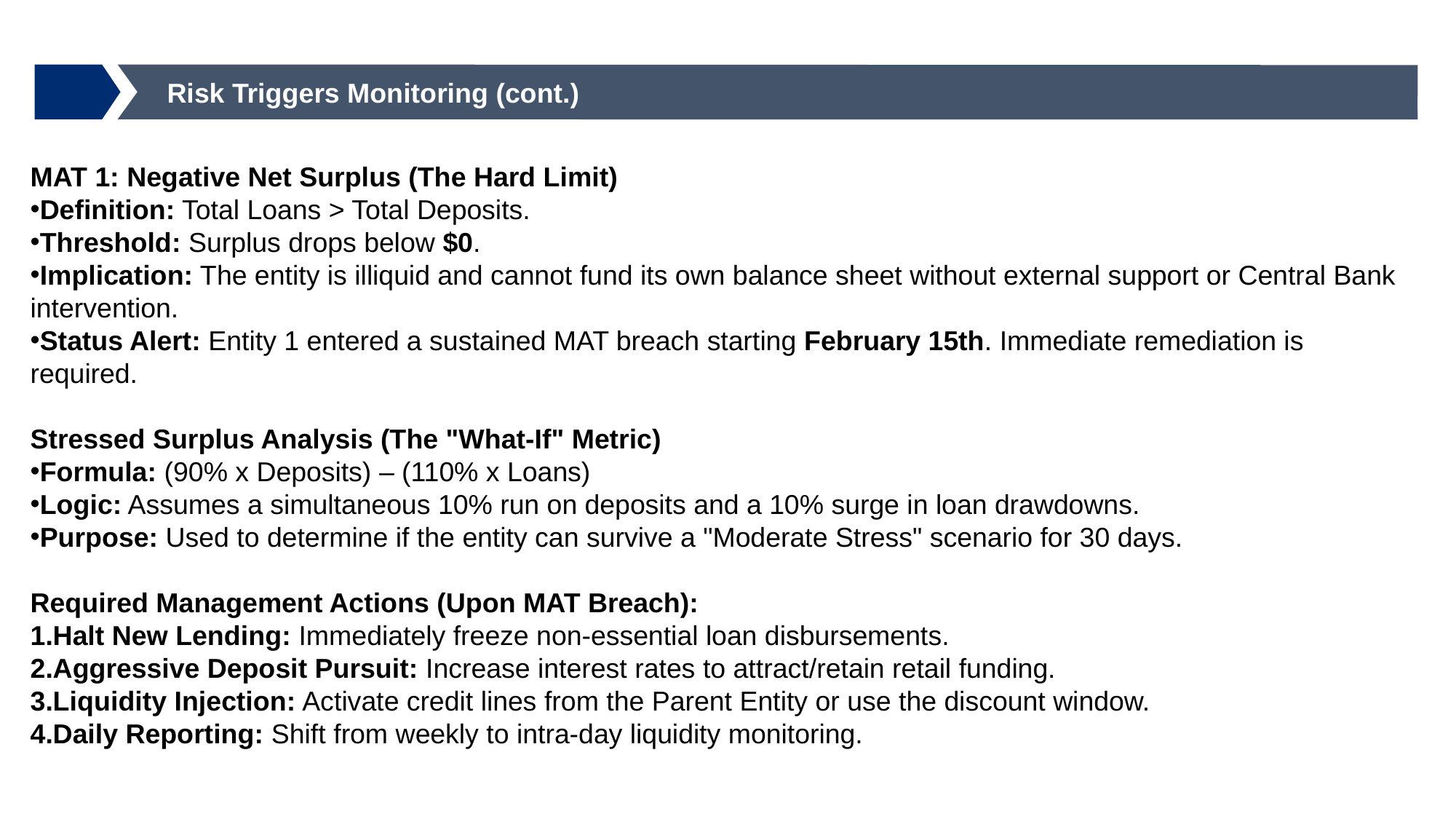

# Risk Triggers Monitoring (cont.)
MAT 1: Negative Net Surplus (The Hard Limit)
Definition: Total Loans > Total Deposits.
Threshold: Surplus drops below $0.
Implication: The entity is illiquid and cannot fund its own balance sheet without external support or Central Bank intervention.
Status Alert: Entity 1 entered a sustained MAT breach starting February 15th. Immediate remediation is required.

Stressed Surplus Analysis (The "What-If" Metric)
Formula: (90% x Deposits) – (110% x Loans)
Logic: Assumes a simultaneous 10% run on deposits and a 10% surge in loan drawdowns.
Purpose: Used to determine if the entity can survive a "Moderate Stress" scenario for 30 days.

Required Management Actions (Upon MAT Breach):
Halt New Lending: Immediately freeze non-essential loan disbursements.
Aggressive Deposit Pursuit: Increase interest rates to attract/retain retail funding.
Liquidity Injection: Activate credit lines from the Parent Entity or use the discount window.
Daily Reporting: Shift from weekly to intra-day liquidity monitoring.